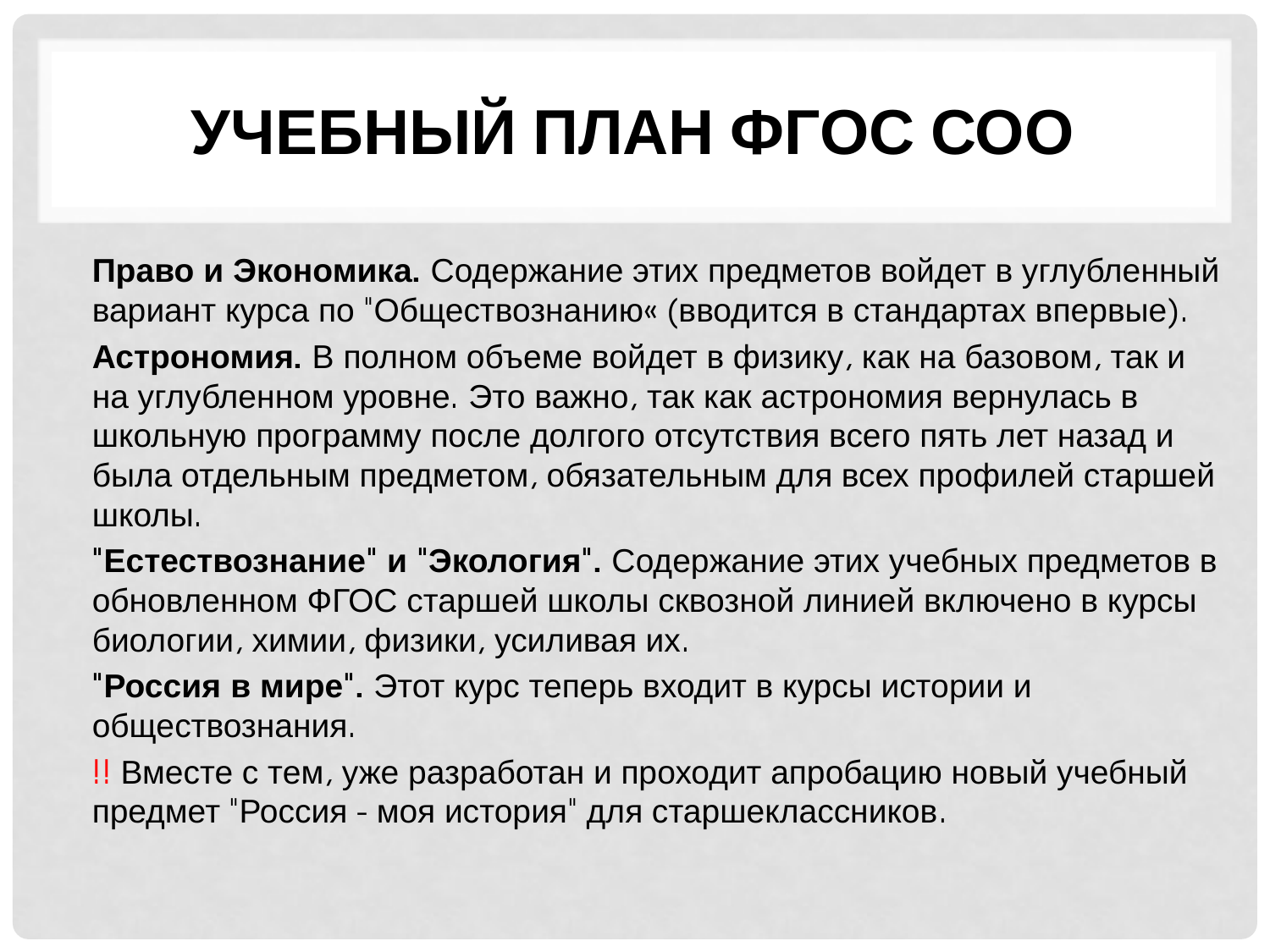

# Учебный план ФГОС СОО
Право и Экономика. Содержание этих предметов войдет в углубленный вариант курса по "Обществознанию« (вводится в стандартах впервые).
Астрономия. В полном объеме войдет в физику, как на базовом, так и на углубленном уровне. Это важно, так как астрономия вернулась в школьную программу после долгого отсутствия всего пять лет назад и была отдельным предметом, обязательным для всех профилей старшей школы.
"Естествознание" и "Экология". Содержание этих учебных предметов в обновленном ФГОС старшей школы сквозной линией включено в курсы биологии, химии, физики, усиливая их.
"Россия в мире". Этот курс теперь входит в курсы истории и обществознания.
!! Вместе с тем, уже разработан и проходит апробацию новый учебный предмет "Россия - моя история" для старшеклассников.